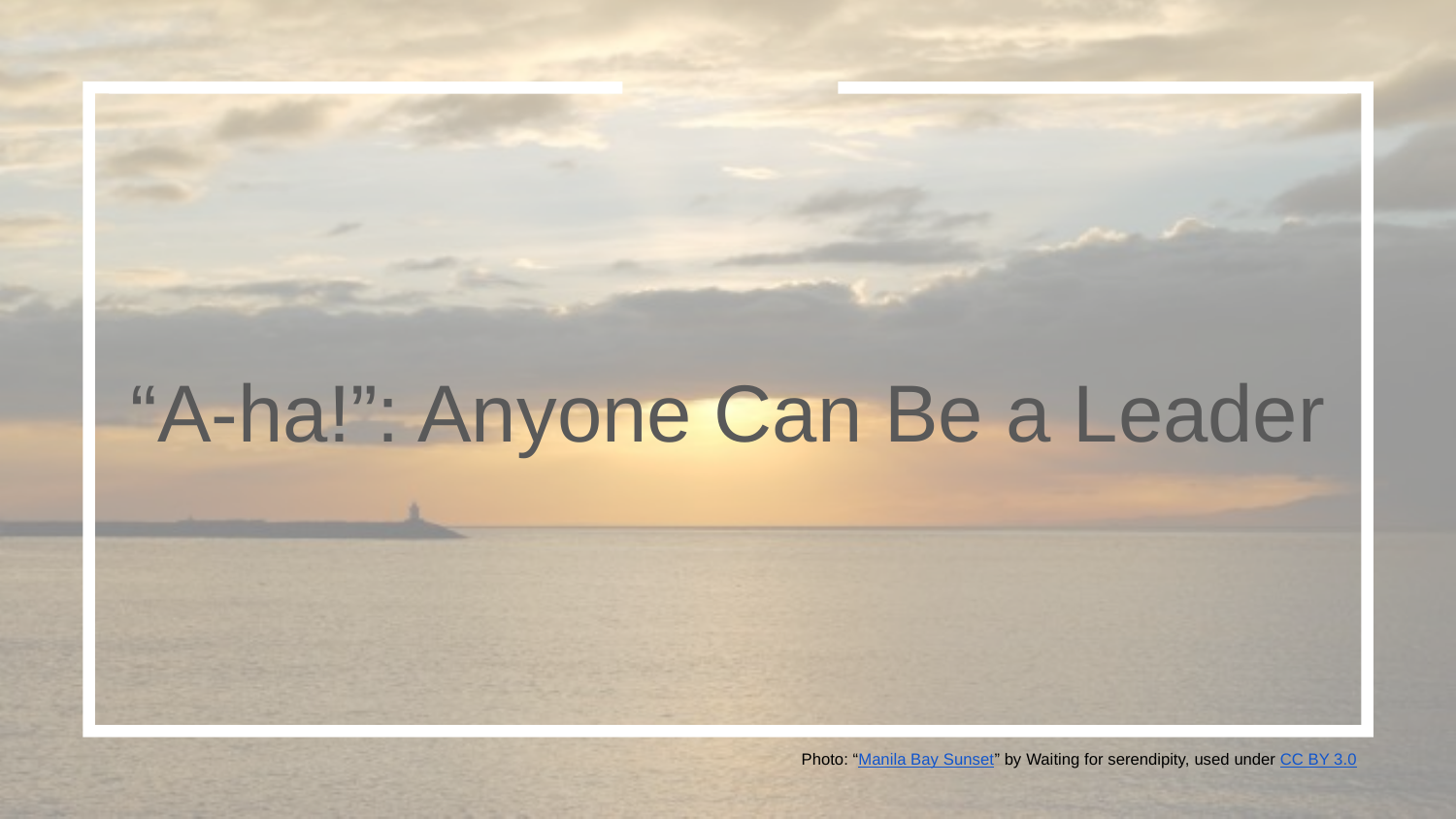

“A-ha!”: Anyone Can Be a Leader
Photo: “Manila Bay Sunset” by Waiting for serendipity, used under CC BY 3.0